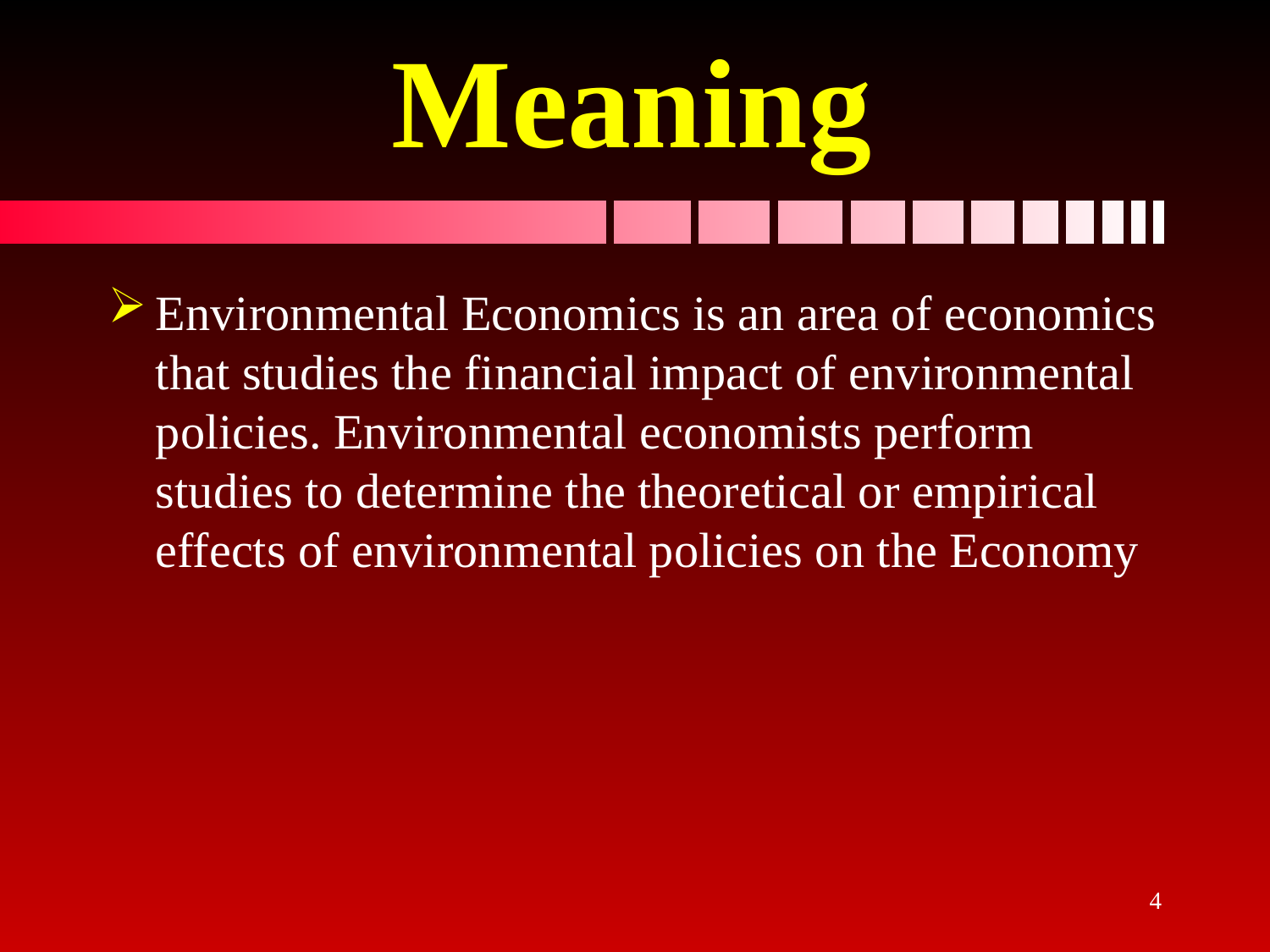

# Meaning
Environmental Economics is an area of economics that studies the financial impact of environmental policies. Environmental economists perform studies to determine the theoretical or empirical effects of environmental policies on the Economy
4